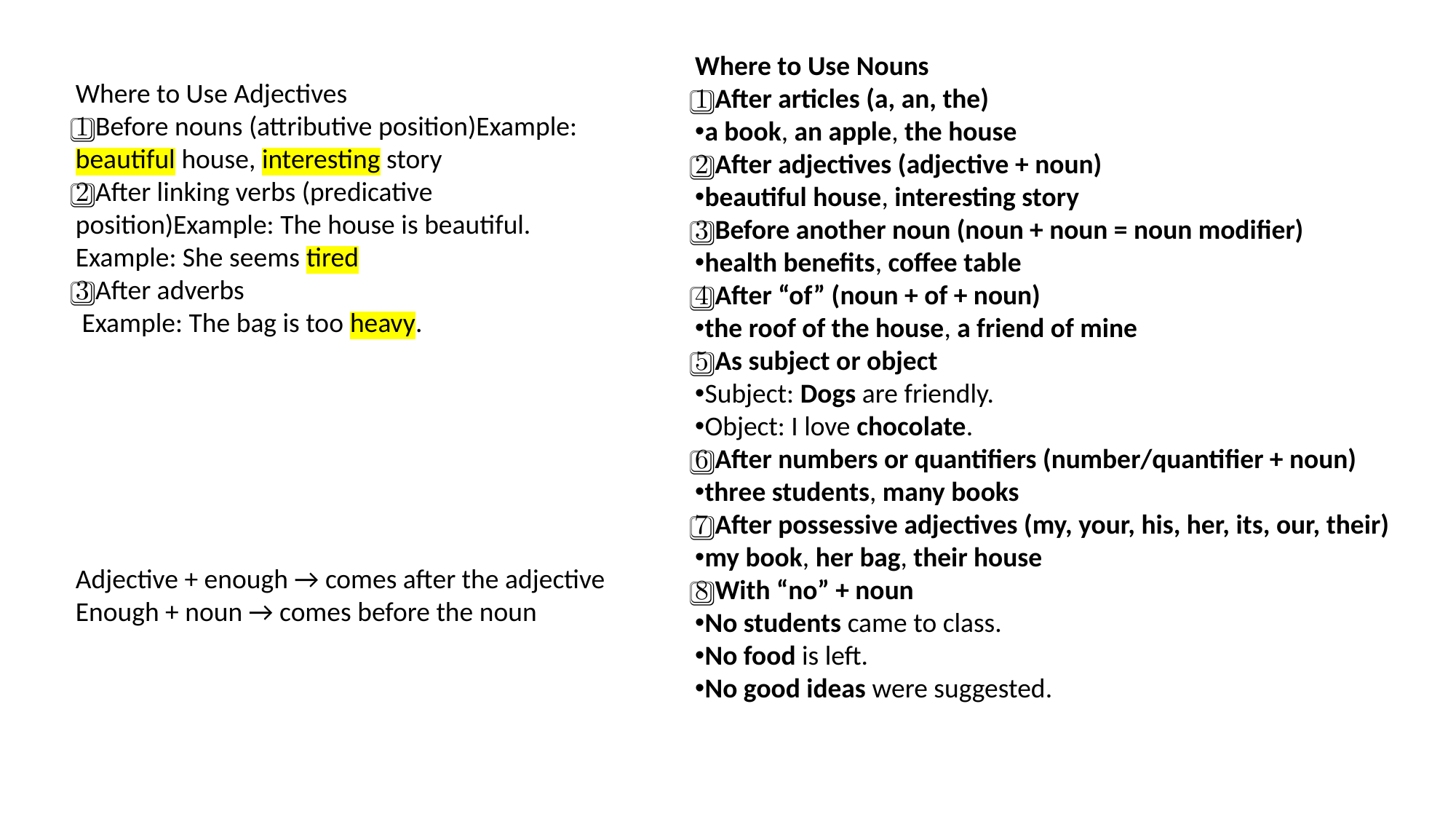

Where to Use Nouns
1️⃣ After articles (a, an, the)
a book, an apple, the house
2️⃣ After adjectives (adjective + noun)
beautiful house, interesting story
3️⃣ Before another noun (noun + noun = noun modifier)
health benefits, coffee table
4️⃣ After “of” (noun + of + noun)
the roof of the house, a friend of mine
5️⃣ As subject or object
Subject: Dogs are friendly.
Object: I love chocolate.
6️⃣ After numbers or quantifiers (number/quantifier + noun)
three students, many books
7️⃣ After possessive adjectives (my, your, his, her, its, our, their)
my book, her bag, their house
8️⃣ With “no” + noun
No students came to class.
No food is left.
No good ideas were suggested.
Where to Use Adjectives
1️⃣ Before nouns (attributive position)Example: beautiful house, interesting story
2️⃣ After linking verbs (predicative position)Example: The house is beautiful. Example: She seems tired
3️⃣ After adverbs
 Example: The bag is too heavy.
Adjective + enough → comes after the adjective
Enough + noun → comes before the noun